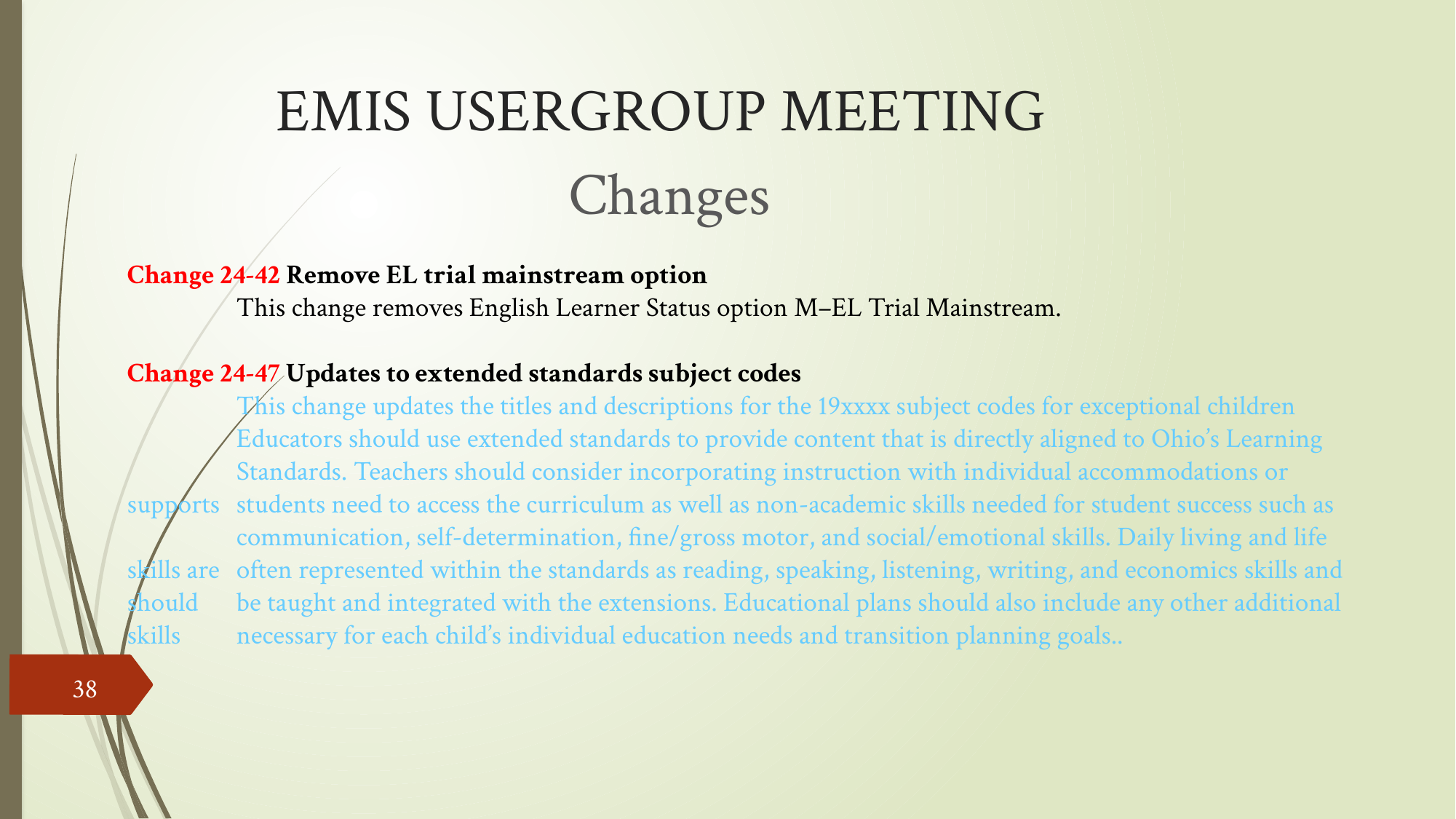

# EMIS USERGROUP MEETING
Changes
Change 24-42 Remove EL trial mainstream option
	This change removes English Learner Status option M–EL Trial Mainstream.

Change 24-47 Updates to extended standards subject codes
	This change updates the titles and descriptions for the 19xxxx subject codes for exceptional children
	Educators should use extended standards to provide content that is directly aligned to Ohio’s Learning 	Standards. Teachers should consider incorporating instruction with individual accommodations or supports 	students need to access the curriculum as well as non-academic skills needed for student success such as 	communication, self-determination, fine/gross motor, and social/emotional skills. Daily living and life skills are 	often represented within the standards as reading, speaking, listening, writing, and economics skills and should 	be taught and integrated with the extensions. Educational plans should also include any other additional skills 	necessary for each child’s individual education needs and transition planning goals..

38